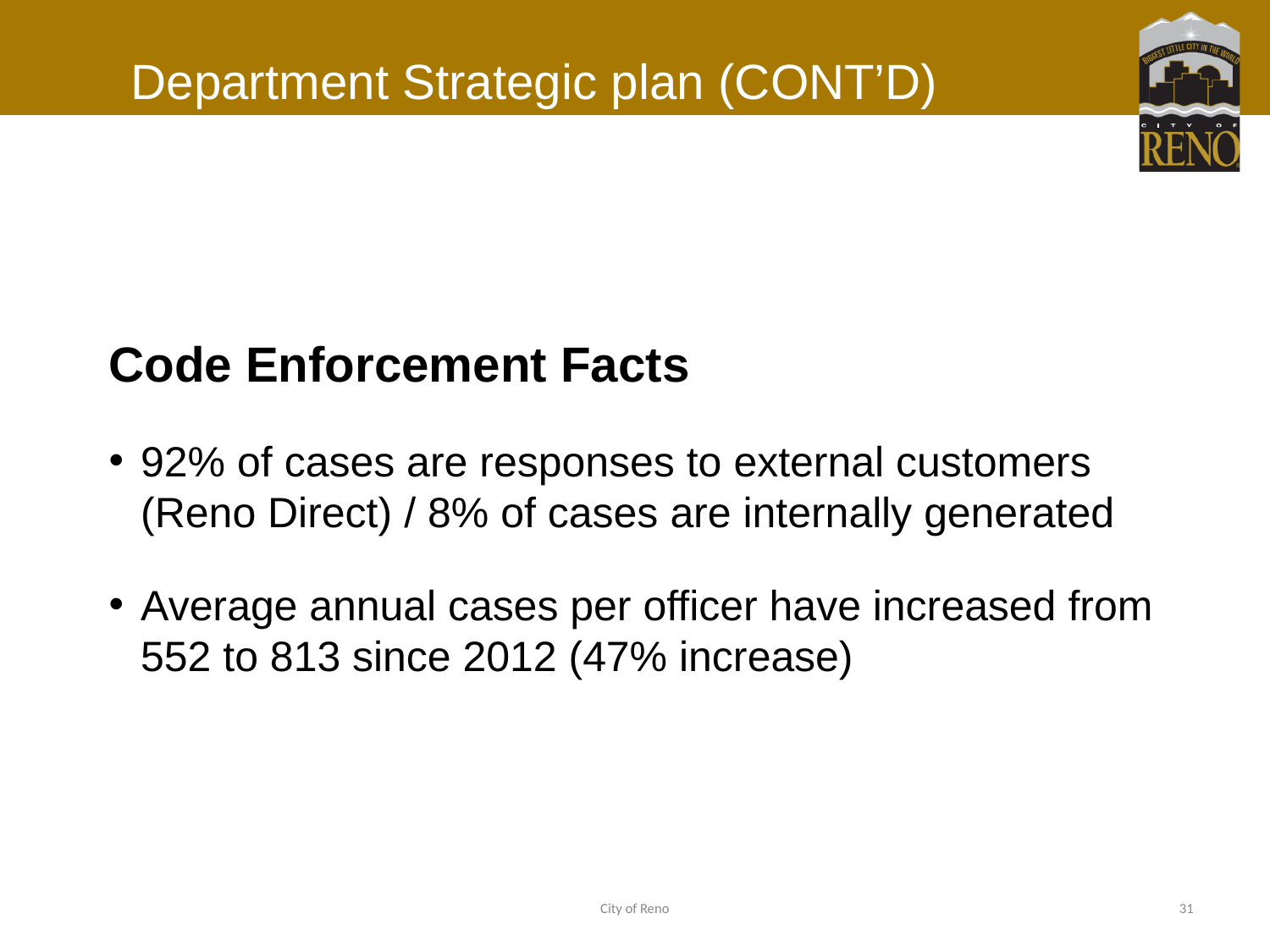

# Department Strategic plan (CONT’D)
Code Enforcement Facts
92% of cases are responses to external customers (Reno Direct) / 8% of cases are internally generated
Average annual cases per officer have increased from 552 to 813 since 2012 (47% increase)
City of Reno
31